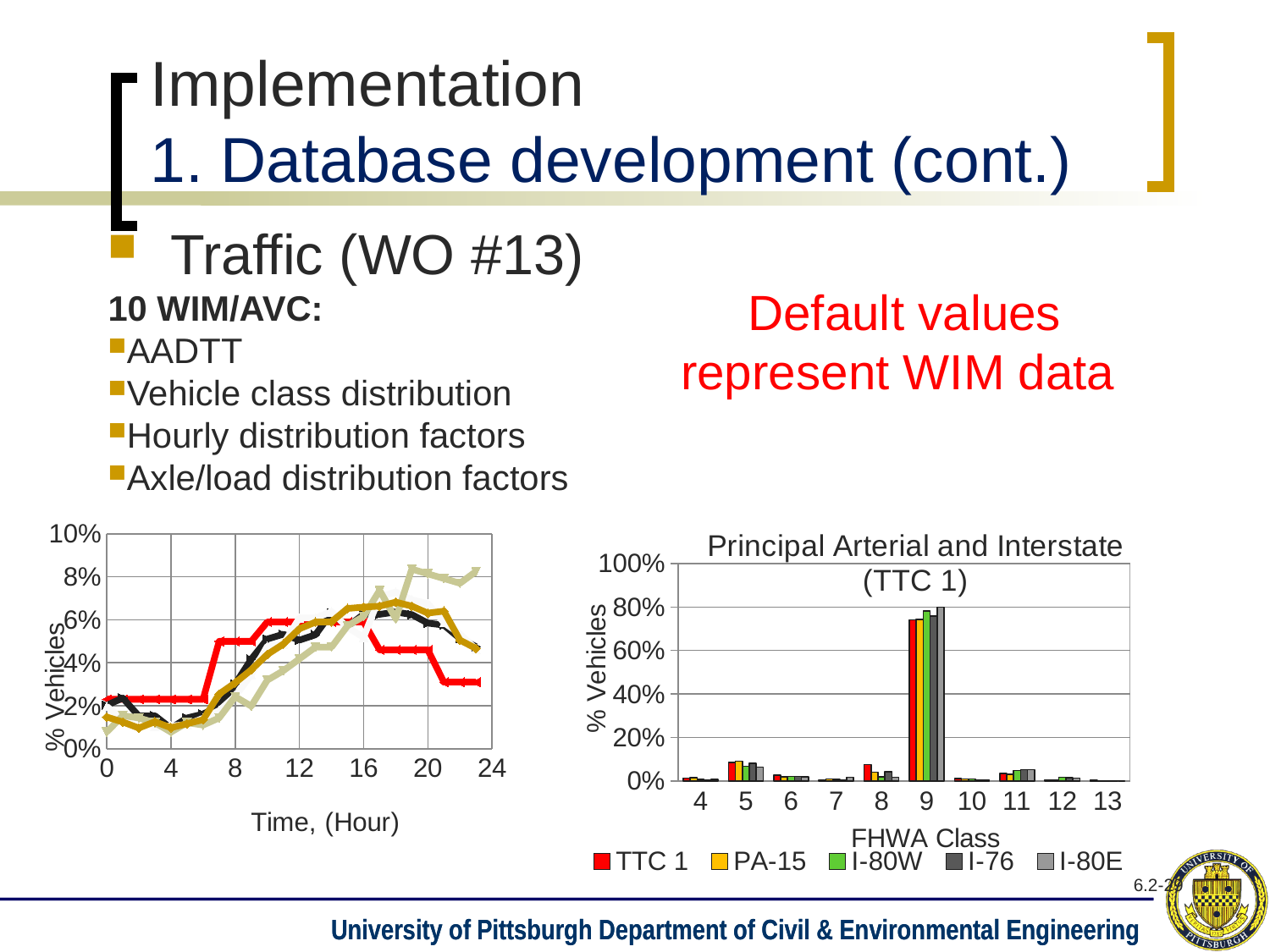

# Implementation 1. Database development (cont.)
Traffic (WO #13)
10 WIM/AVC:
AADTT
Vehicle class distribution
Hourly distribution factors
Axle/load distribution factors
Default values represent WIM data

### Chart

| Category |  |  |  |  |  |
|---|---|---|---|---|---|

### Chart: Principal Arterial and Interstate (TTC 1)

| Category |  |  |  |  |  |
|---|---|---|---|---|---|
| 4 | 0.013000000000000119 | 0.014354727398205742 | 0.007639238444911753 | 0.004654143713854093 | 0.007431370454580283 |
| 5 | 0.08500000000000005 | 0.09178743961352649 | 0.06816095697746721 | 0.08177559397555473 | 0.06334213297117483 |
| 6 | 0.02800000000000001 | 0.01849551414768826 | 0.020993100997838507 | 0.021424320571315533 | 0.019165916408527005 |
| 7 | 0.00300000000000003 | 0.01021394064872326 | 0.008053770763627755 | 0.0033570872690095264 | 0.016464987105733065 |
| 8 | 0.07600000000000012 | 0.04002760524499693 | 0.01909809611227904 | 0.04231455907710659 | 0.017060107121602913 |
| 9 | 0.7400000000000037 | 0.7429951690821257 | 0.7821632665146716 | 0.757877710466494 | 0.7983458715456336 |
| 10 | 0.012000000000000021 | 0.009799861973775019 | 0.009030882657744491 | 0.004471029862817272 | 0.005859643233180318 |
| 11 | 0.034 | 0.03050379572118715 | 0.04764160720101859 | 0.052645232173103684 | 0.0519127767689561 |
| 12 | 0.006000000000000032 | 0.0033126293995859213 | 0.01675894945666657 | 0.015381563487098184 | 0.014145544992599148 |
| 13 | 0.00300000000000003 | 0.0015182884748102463 | 0.0012435969561484027 | 0.0010529046434620726 | 0.0008850502800116198 |
6.2-29